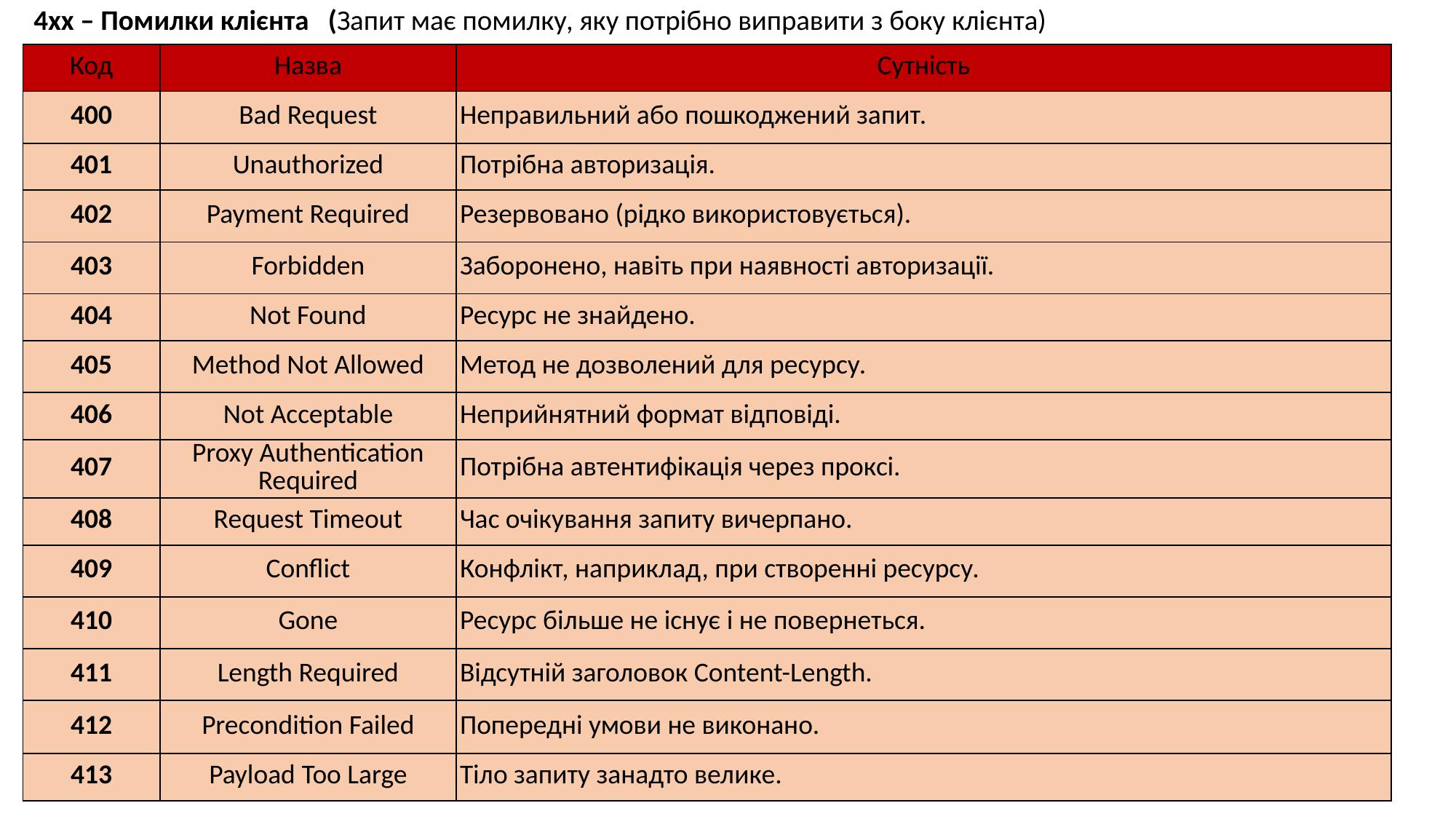

4xx – Помилки клієнта   (Запит має помилку, яку потрібно виправити з боку клієнта)
| Код | Назва | Сутність |
| --- | --- | --- |
| 400 | Bad Request | Неправильний або пошкоджений запит. |
| 401 | Unauthorized | Потрібна авторизація. |
| 402 | Payment Required | Резервовано (рідко використовується). |
| 403 | Forbidden | Заборонено, навіть при наявності авторизації. |
| 404 | Not Found | Ресурс не знайдено. |
| 405 | Method Not Allowed | Метод не дозволений для ресурсу. |
| 406 | Not Acceptable | Неприйнятний формат відповіді. |
| 407 | Proxy Authentication Required | Потрібна автентифікація через проксі. |
| 408 | Request Timeout | Час очікування запиту вичерпано. |
| 409 | Conflict | Конфлікт, наприклад, при створенні ресурсу. |
| 410 | Gone | Ресурс більше не існує і не повернеться. |
| 411 | Length Required | Відсутній заголовок Content-Length. |
| 412 | Precondition Failed | Попередні умови не виконано. |
| 413 | Payload Too Large | Тіло запиту занадто велике. |